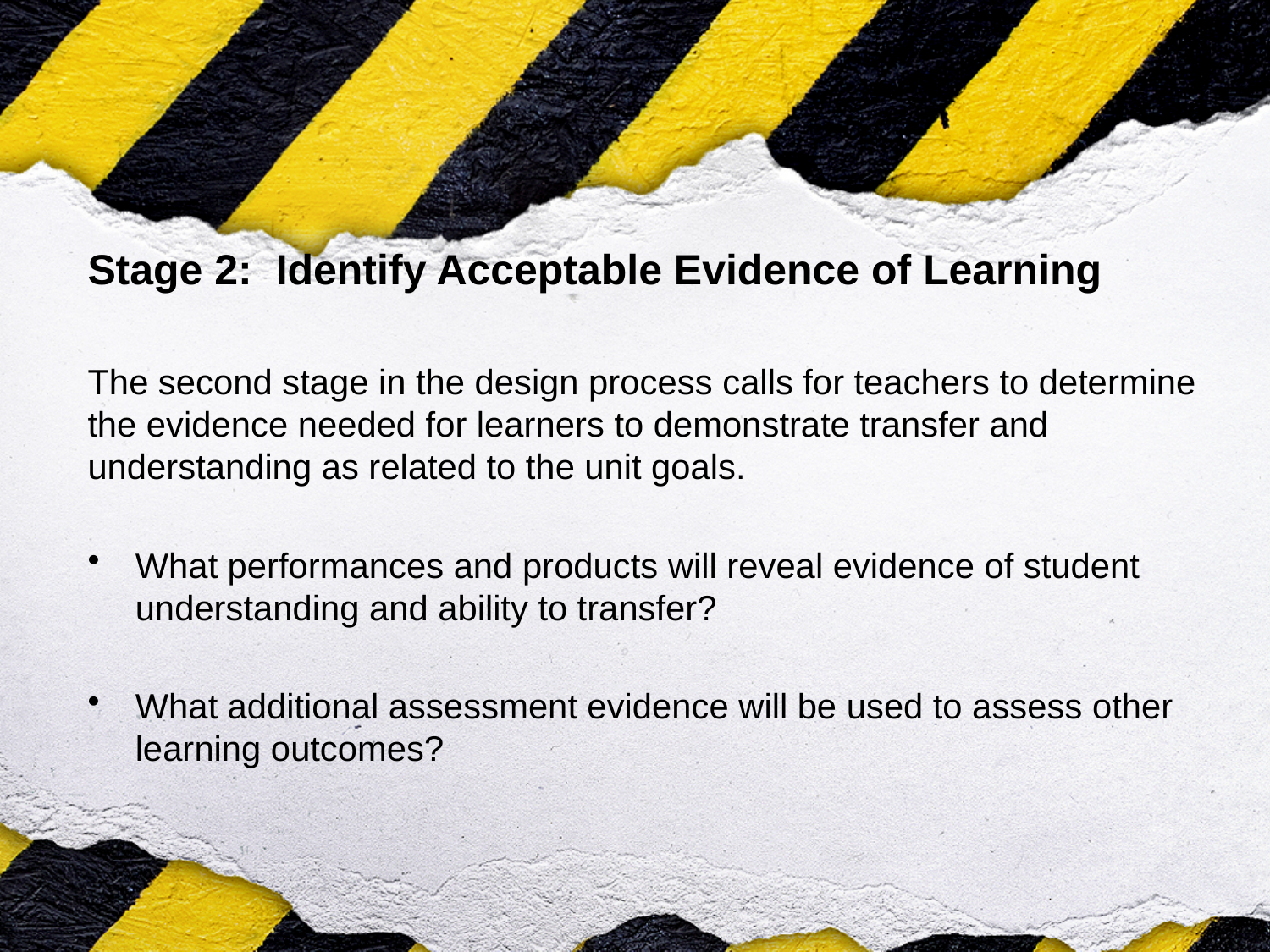

#
Stage 2:  Identify Acceptable Evidence of Learning

The second stage in the design process calls for teachers to determine the evidence needed for learners to demonstrate transfer and understanding as related to the unit goals.

What performances and products will reveal evidence of student understanding and ability to transfer?

What additional assessment evidence will be used to assess other learning outcomes?